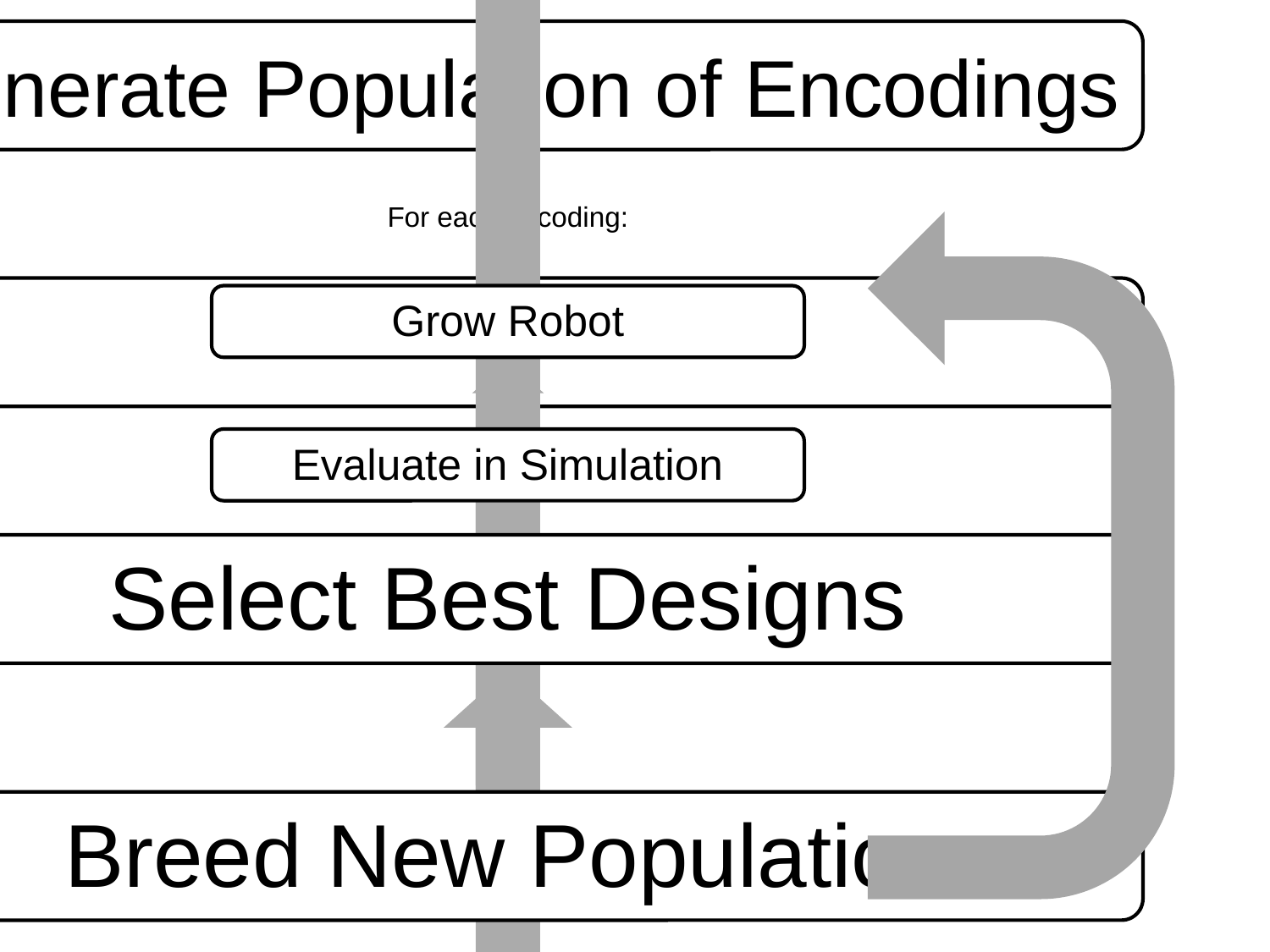

For each encoding:
Select Best Designs
Breed New Population
Grow Robot
Evaluate in Simulation